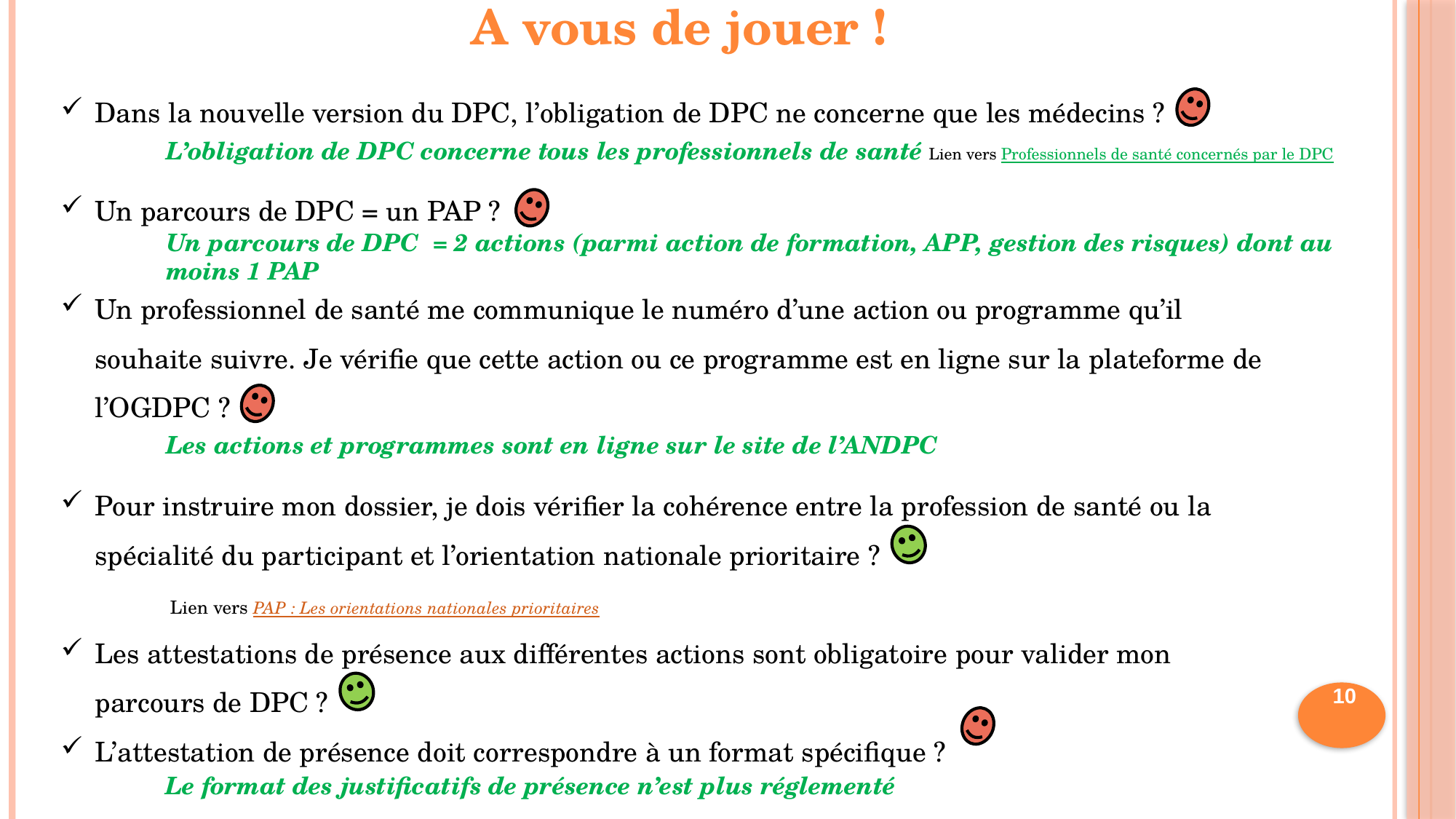

A vous de jouer !
Dans la nouvelle version du DPC, l’obligation de DPC ne concerne que les médecins ?

Un parcours de DPC = un PAP ?

Un professionnel de santé me communique le numéro d’une action ou programme qu’il souhaite suivre. Je vérifie que cette action ou ce programme est en ligne sur la plateforme de l’OGDPC ?

Pour instruire mon dossier, je dois vérifier la cohérence entre la profession de santé ou la spécialité du participant et l’orientation nationale prioritaire ?
	Lien vers PAP : Les orientations nationales prioritaires
Les attestations de présence aux différentes actions sont obligatoire pour valider mon parcours de DPC ?
L’attestation de présence doit correspondre à un format spécifique ?

L’obligation de DPC concerne tous les professionnels de santé Lien vers Professionnels de santé concernés par le DPC

Un parcours de DPC  = 2 actions (parmi action de formation, APP, gestion des risques) dont au moins 1 PAP

Les actions et programmes sont en ligne sur le site de l’ANDPC

10

Le format des justificatifs de présence n’est plus réglementé